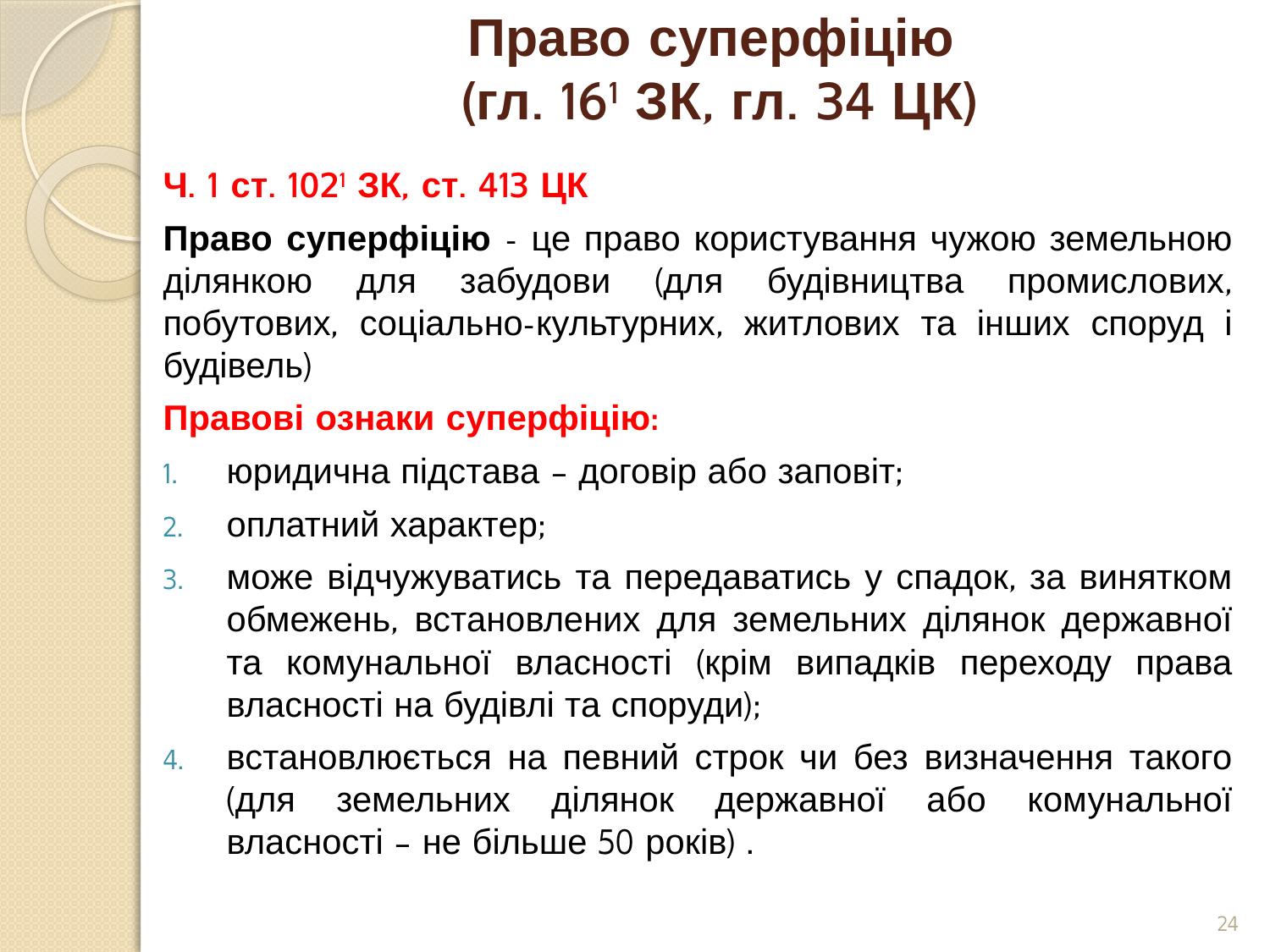

# Право суперфіцію (гл. 161 ЗК, гл. 34 ЦК)
Ч. 1 ст. 1021 ЗК, ст. 413 ЦК
Право суперфіцію - це право користування чужою земельною ділянкою для забудови (для будівництва промислових, побутових, соціально-культурних, житлових та інших споруд і будівель)
Правові ознаки суперфіцію:
юридична підстава – договір або заповіт;
оплатний характер;
може відчужуватись та передаватись у спадок, за винятком обмежень, встановлених для земельних ділянок державної та комунальної власності (крім випадків переходу права власності на будівлі та споруди);
встановлюється на певний строк чи без визначення такого (для земельних ділянок державної або комунальної власності – не більше 50 років) .

24